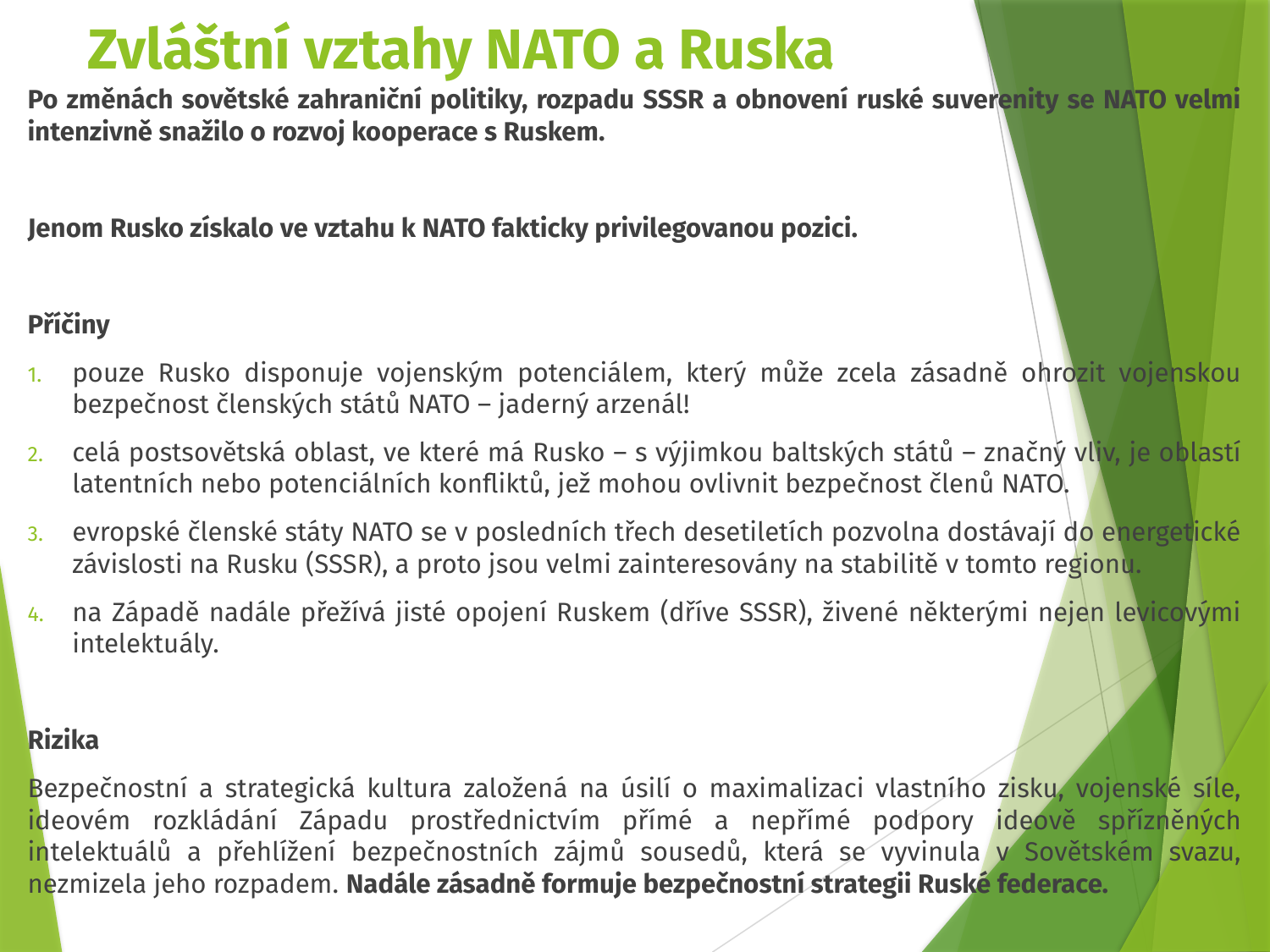

# Zvláštní vztahy NATO a Ruska
Po změnách sovětské zahraniční politiky, rozpadu SSSR a obnovení ruské suverenity se NATO velmi intenzivně snažilo o rozvoj kooperace s Ruskem.

Jenom Rusko získalo ve vztahu k NATO fakticky privilegovanou pozici.

Příčiny
pouze Rusko disponuje vojenským potenciálem, který může zcela zásadně ohrozit vojenskou bezpečnost členských států NATO – jaderný arzenál!
celá postsovětská oblast, ve které má Rusko – s výjimkou baltských států – značný vliv, je oblastí latentních nebo potenciálních konfliktů, jež mohou ovlivnit bezpečnost členů NATO.
evropské členské státy NATO se v posledních třech desetiletích pozvolna dostávají do energetické závislosti na Rusku (SSSR), a proto jsou velmi zainteresovány na stabilitě v tomto regionu.
na Západě nadále přežívá jisté opojení Ruskem (dříve SSSR), živené některými nejen levicovými intelektuály.

Rizika
Bezpečnostní a strategická kultura založená na úsilí o maximalizaci vlastního zisku, vojenské síle, ideovém rozkládání Západu prostřednictvím přímé a nepřímé podpory ideově spřízněných intelektuálů a přehlížení bezpečnostních zájmů sousedů, která se vyvinula v Sovětském svazu, nezmizela jeho rozpadem. Nadále zásadně formuje bezpečnostní strategii Ruské federace.